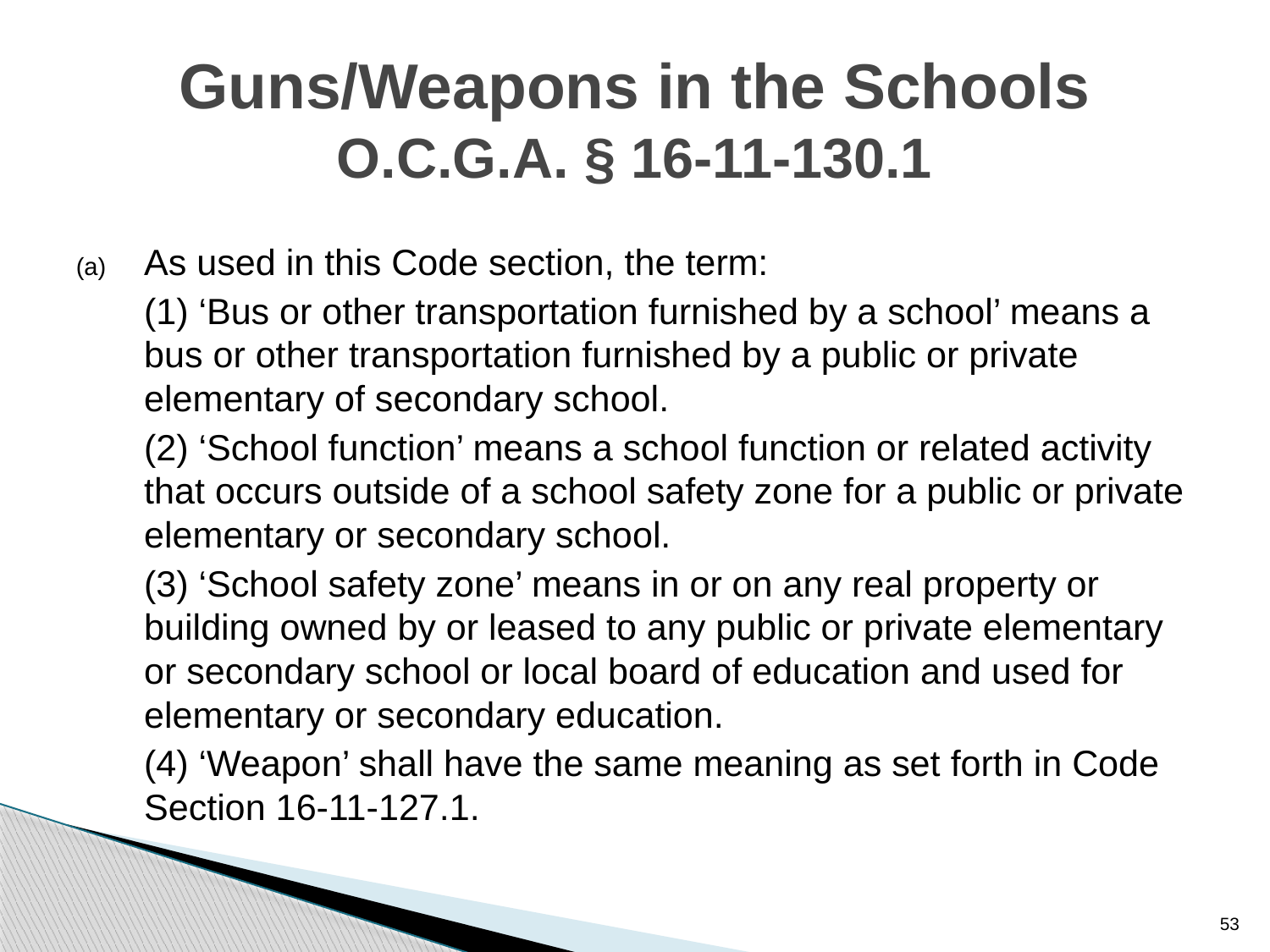

# Guns/Weapons in the Schools O.C.G.A. § 16-11-130.1
As used in this Code section, the term:
	(1) ‘Bus or other transportation furnished by a school’ means a bus or other transportation furnished by a public or private elementary of secondary school.
	(2) ‘School function’ means a school function or related activity that occurs outside of a school safety zone for a public or private elementary or secondary school.
	(3) ‘School safety zone’ means in or on any real property or building owned by or leased to any public or private elementary or secondary school or local board of education and used for elementary or secondary education.
	(4) ‘Weapon’ shall have the same meaning as set forth in Code Section 16-11-127.1.
53